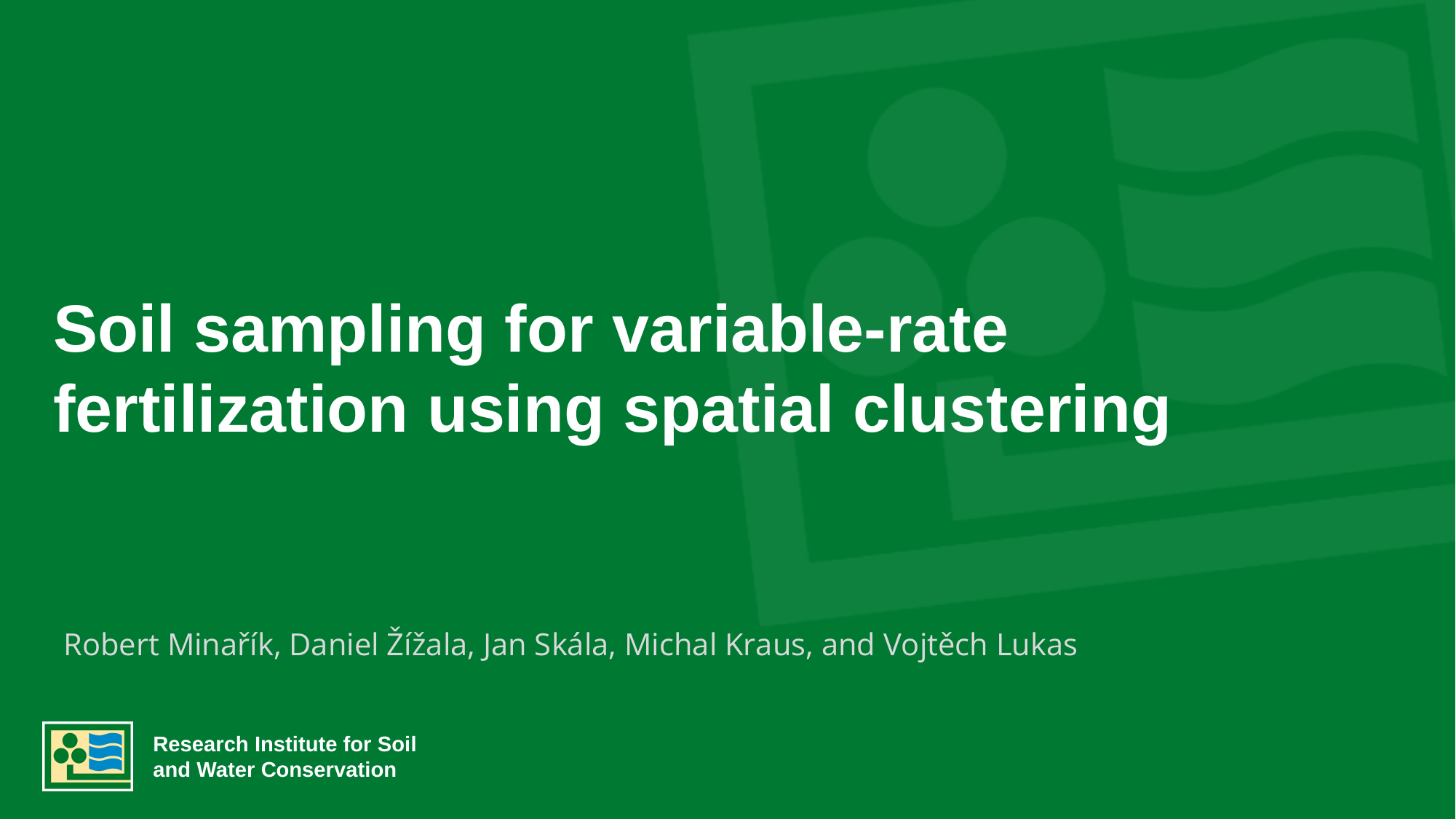

# Soil sampling for variable-rate fertilization using spatial clustering

Robert Minařík, Daniel Žížala, Jan Skála, Michal Kraus, and Vojtěch Lukas